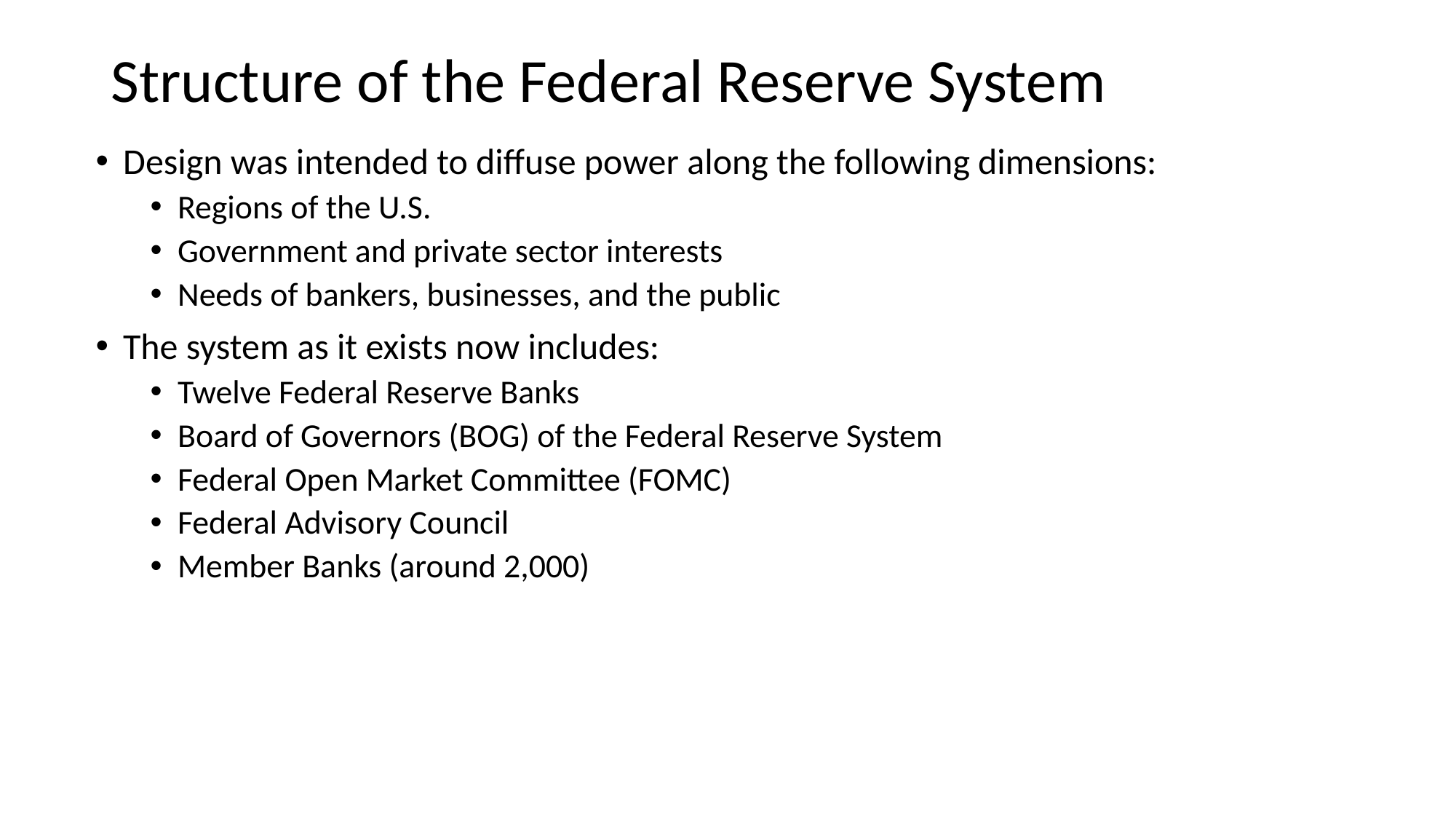

# Structure of the Federal Reserve System
Design was intended to diffuse power along the following dimensions:
Regions of the U.S.
Government and private sector interests
Needs of bankers, businesses, and the public
The system as it exists now includes:
Twelve Federal Reserve Banks
Board of Governors (BOG) of the Federal Reserve System
Federal Open Market Committee (FOMC)
Federal Advisory Council
Member Banks (around 2,000)